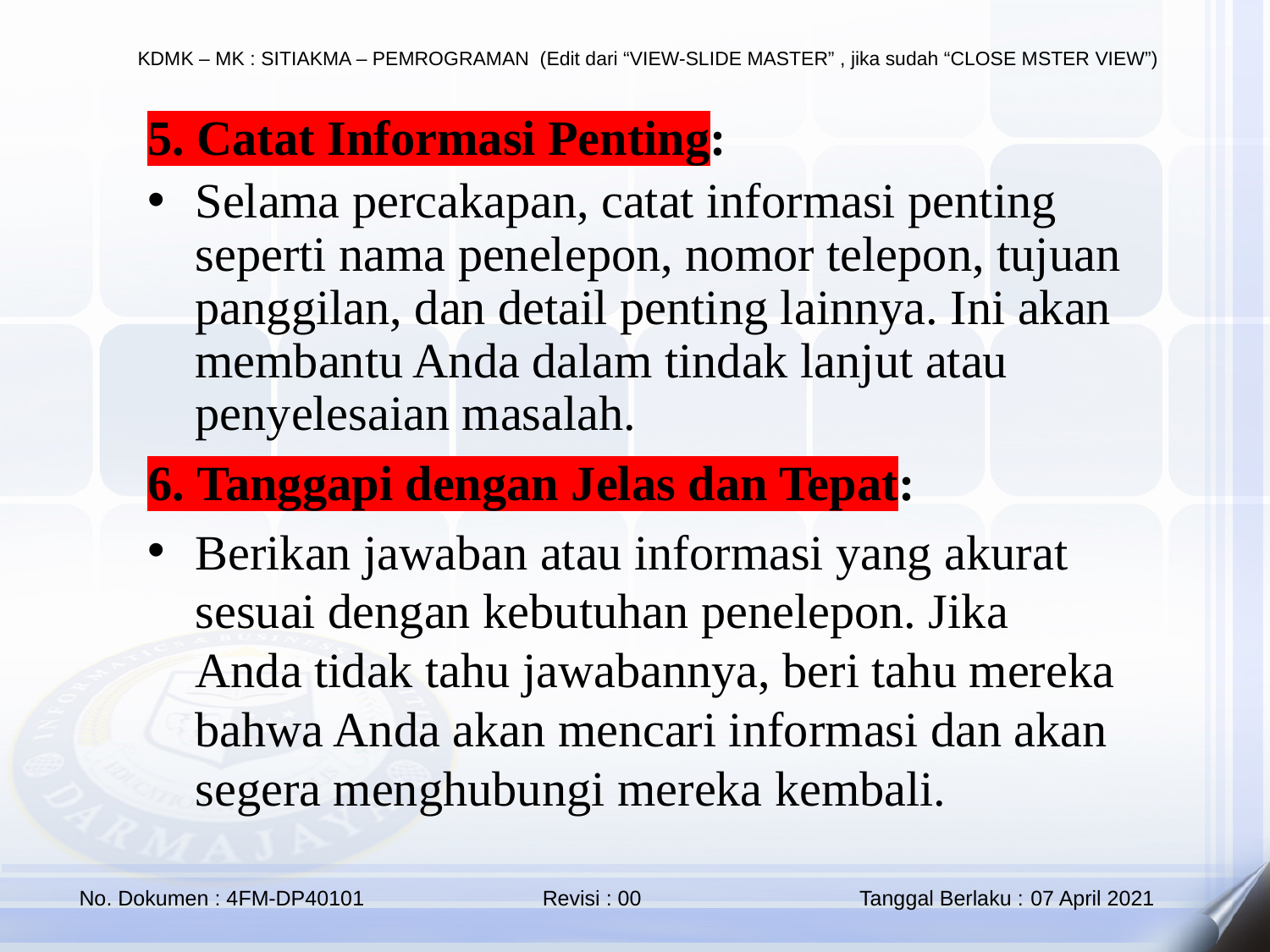

5. Catat Informasi Penting:
Selama percakapan, catat informasi penting seperti nama penelepon, nomor telepon, tujuan panggilan, dan detail penting lainnya. Ini akan membantu Anda dalam tindak lanjut atau penyelesaian masalah.
6. Tanggapi dengan Jelas dan Tepat:
Berikan jawaban atau informasi yang akurat sesuai dengan kebutuhan penelepon. Jika Anda tidak tahu jawabannya, beri tahu mereka bahwa Anda akan mencari informasi dan akan segera menghubungi mereka kembali.